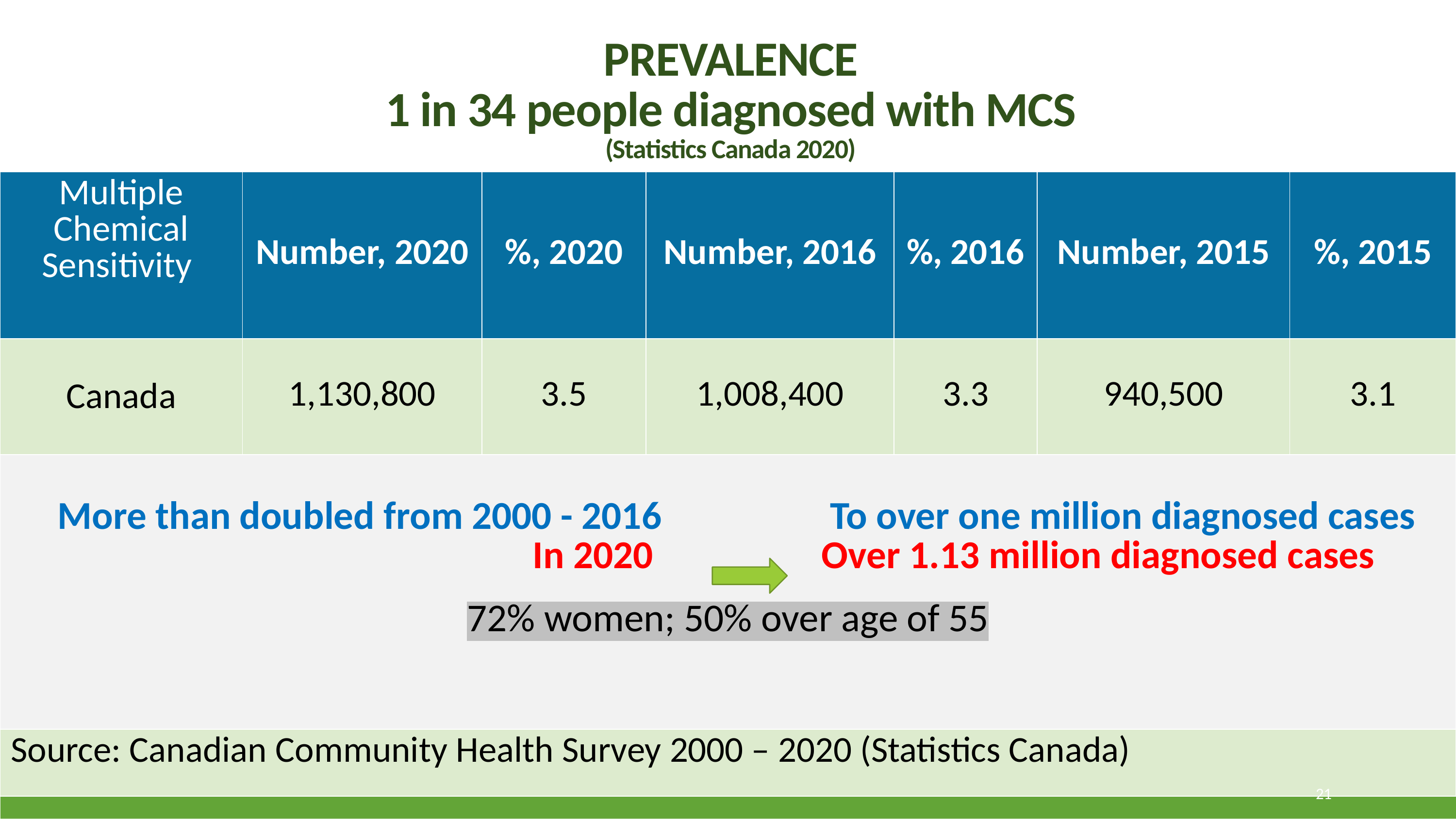

PREVALENCE
1 in 34 people diagnosed with MCS
(Statistics Canada 2020)
| Multiple Chemical Sensitivity | Number, 2020 | %, 2020 | Number, 2016 | %, 2016 | Number, 2015 | %, 2015 |
| --- | --- | --- | --- | --- | --- | --- |
| Canada | 1,130,800 | 3.5 | 1,008,400 | 3.3 | 940,500 | 3.1 |
| More than doubled from 2000 - 2016 To over one million diagnosed cases In 2020 Over 1.13 million diagnosed cases 72% women; 50% over age of 55 |  |  |  |  |  |  |
| Source: Canadian Community Health Survey 2000 – 2020 (Statistics Canada) |  |  |  |  |  |  |

21